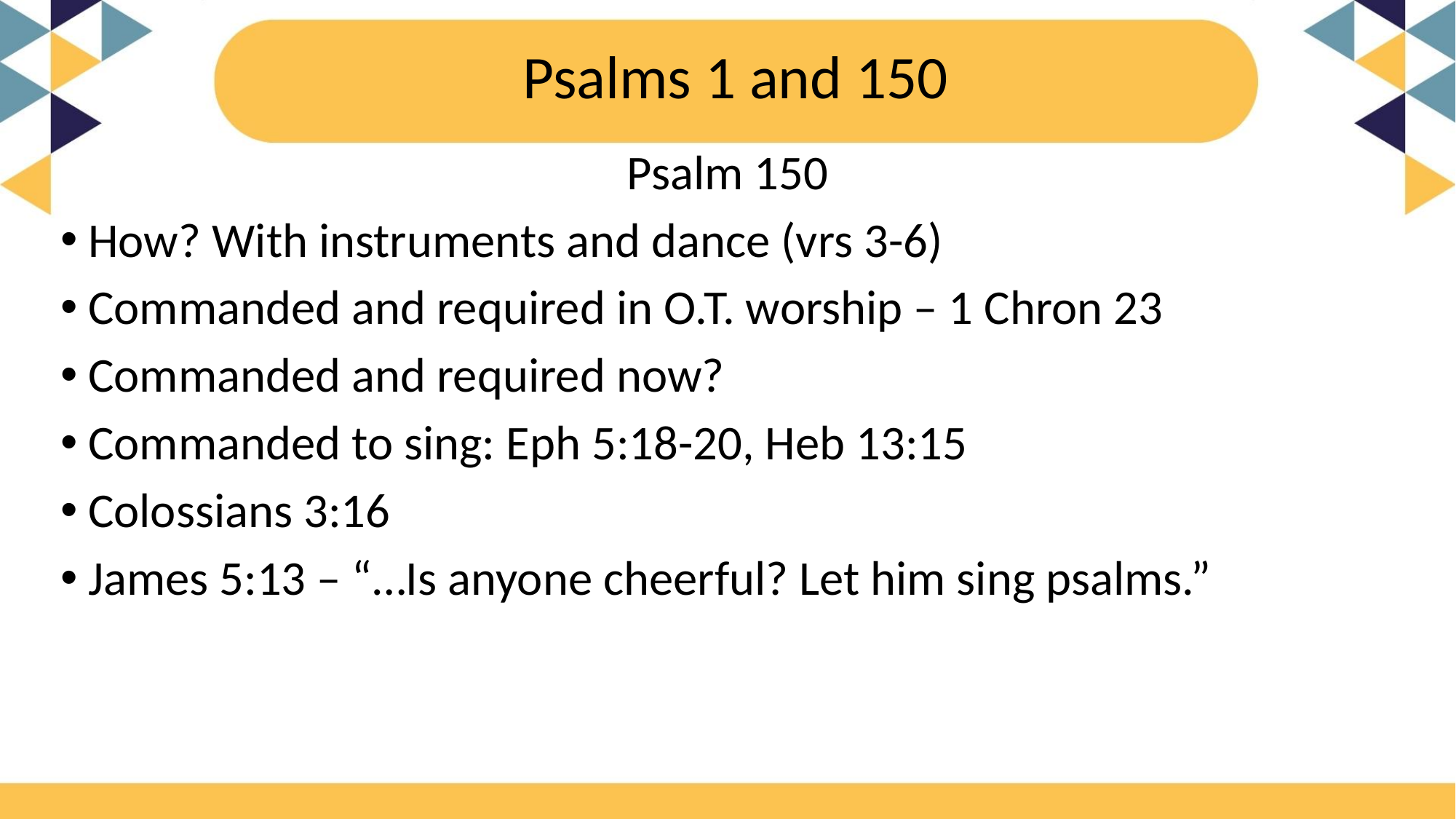

# Psalms 1 and 150
Psalm 150
How? With instruments and dance (vrs 3-6)
Commanded and required in O.T. worship – 1 Chron 23
Commanded and required now?
Commanded to sing: Eph 5:18-20, Heb 13:15
Colossians 3:16
James 5:13 – “…Is anyone cheerful? Let him sing psalms.”